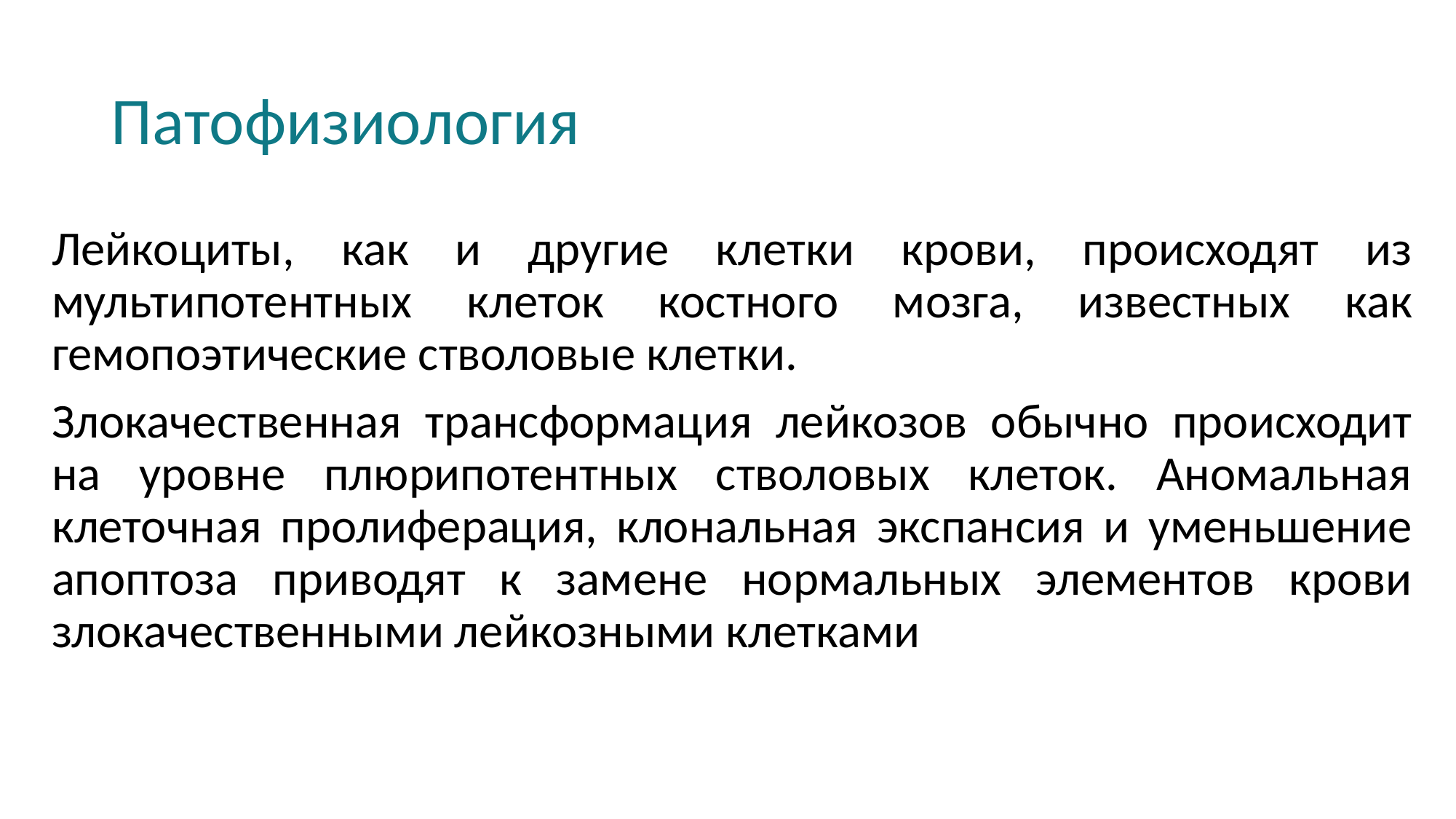

# Патофизиология
Лейкоциты, как и другие клетки крови, происходят из мультипотентных клеток костного мозга, известных как гемопоэтические стволовые клетки.
Злокачественная трансформация лейкозов обычно происходит на уровне плюрипотентных стволовых клеток. Аномальная клеточная пролиферация, клональная экспансия и уменьшение апоптоза приводят к замене нормальных элементов крови злокачественными лейкозными клетками